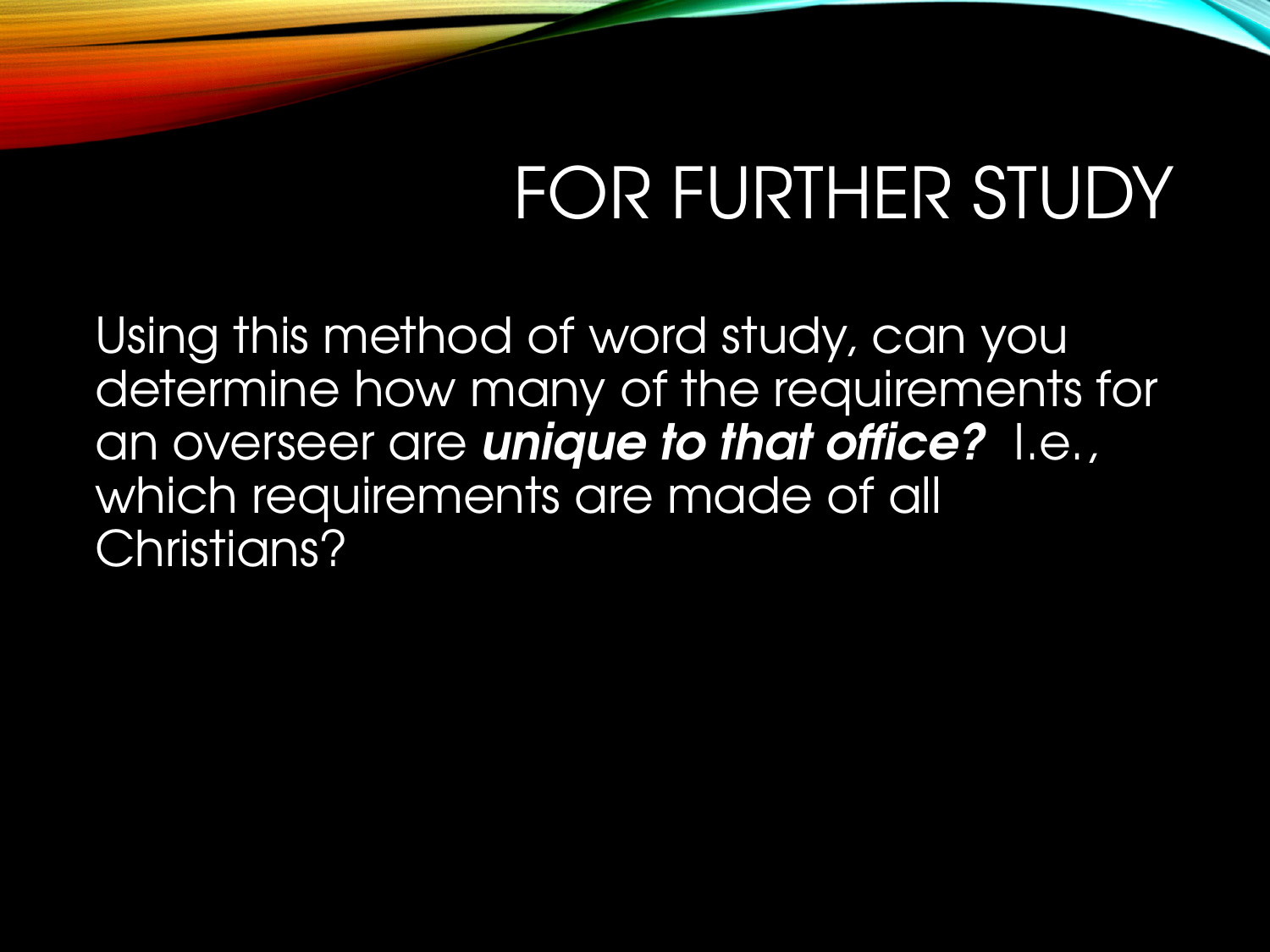

# For further study
Using this method of word study, can you determine how many of the requirements for an overseer are unique to that office?  I.e., which requirements are made of all Christians?